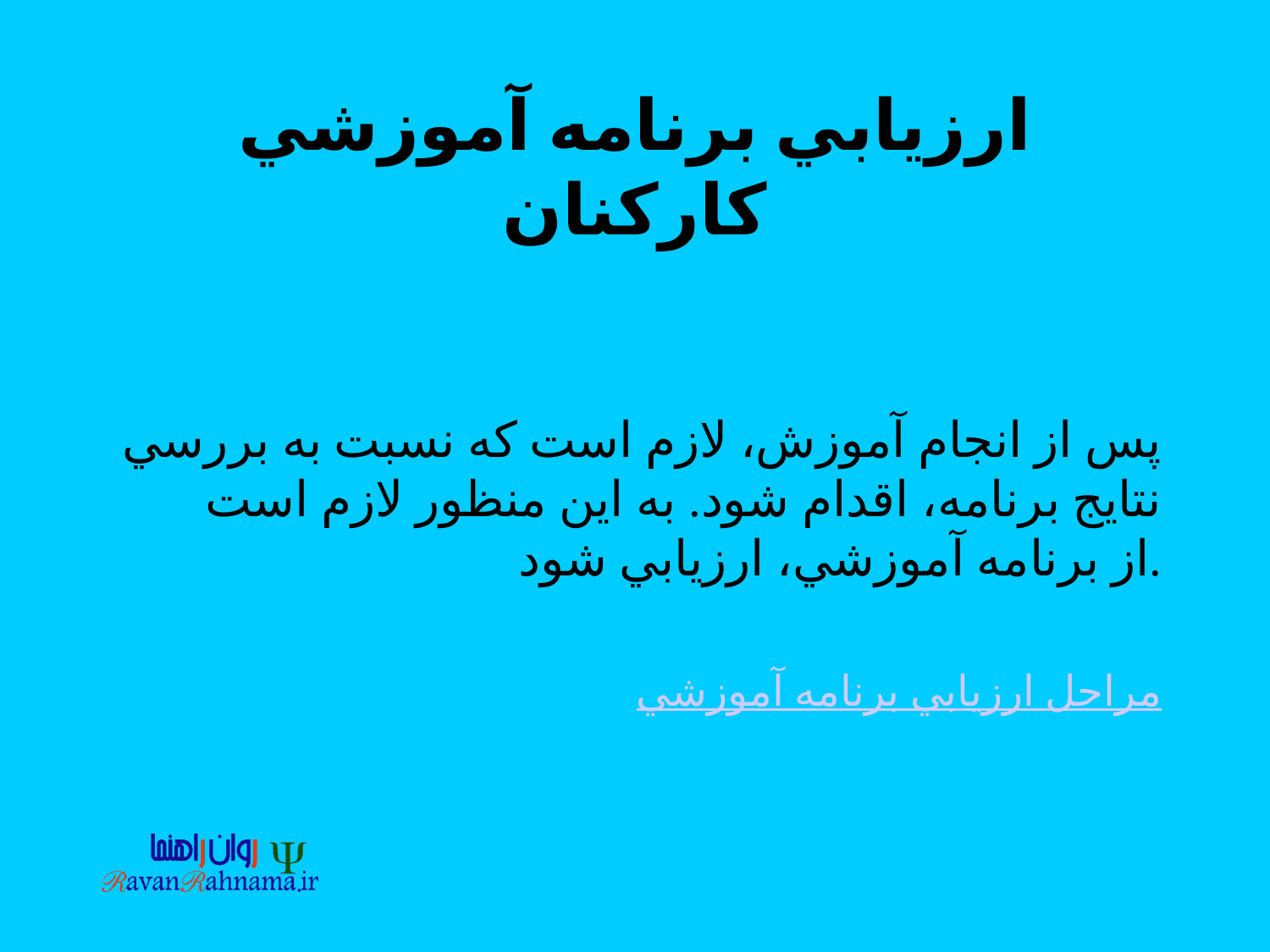

# ارزيابي برنامه آموزشي كاركنان
پس از انجام آموزش، لازم است كه نسبت به بررسي نتايج برنامه، اقدام شود. به اين منظور لازم است از برنامه آموزشي، ارزيابي شود.

مراحل ارزيابي برنامه آموزشي